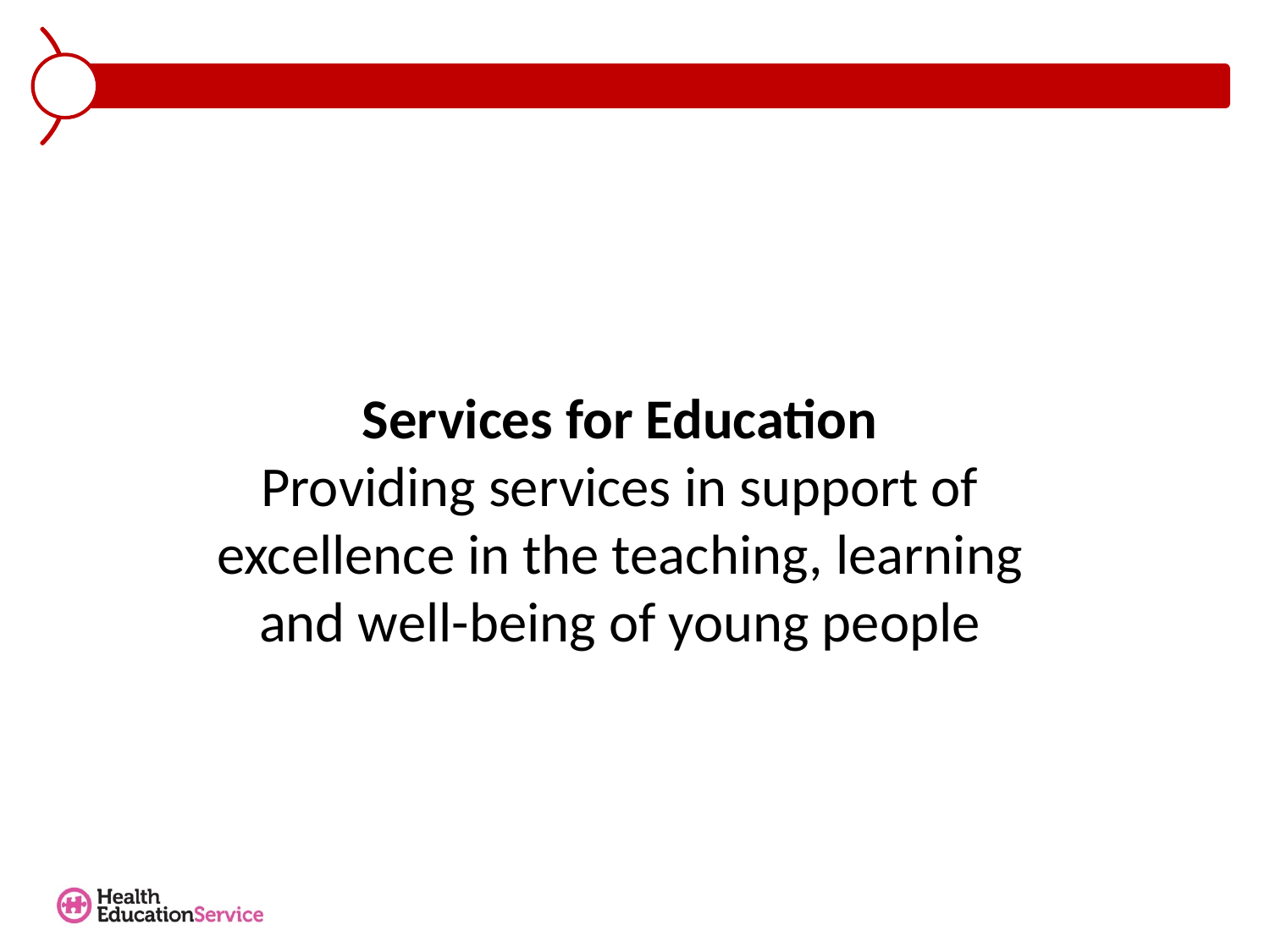

Services for Education
Providing services in support of excellence in the teaching, learning and well-being of young people